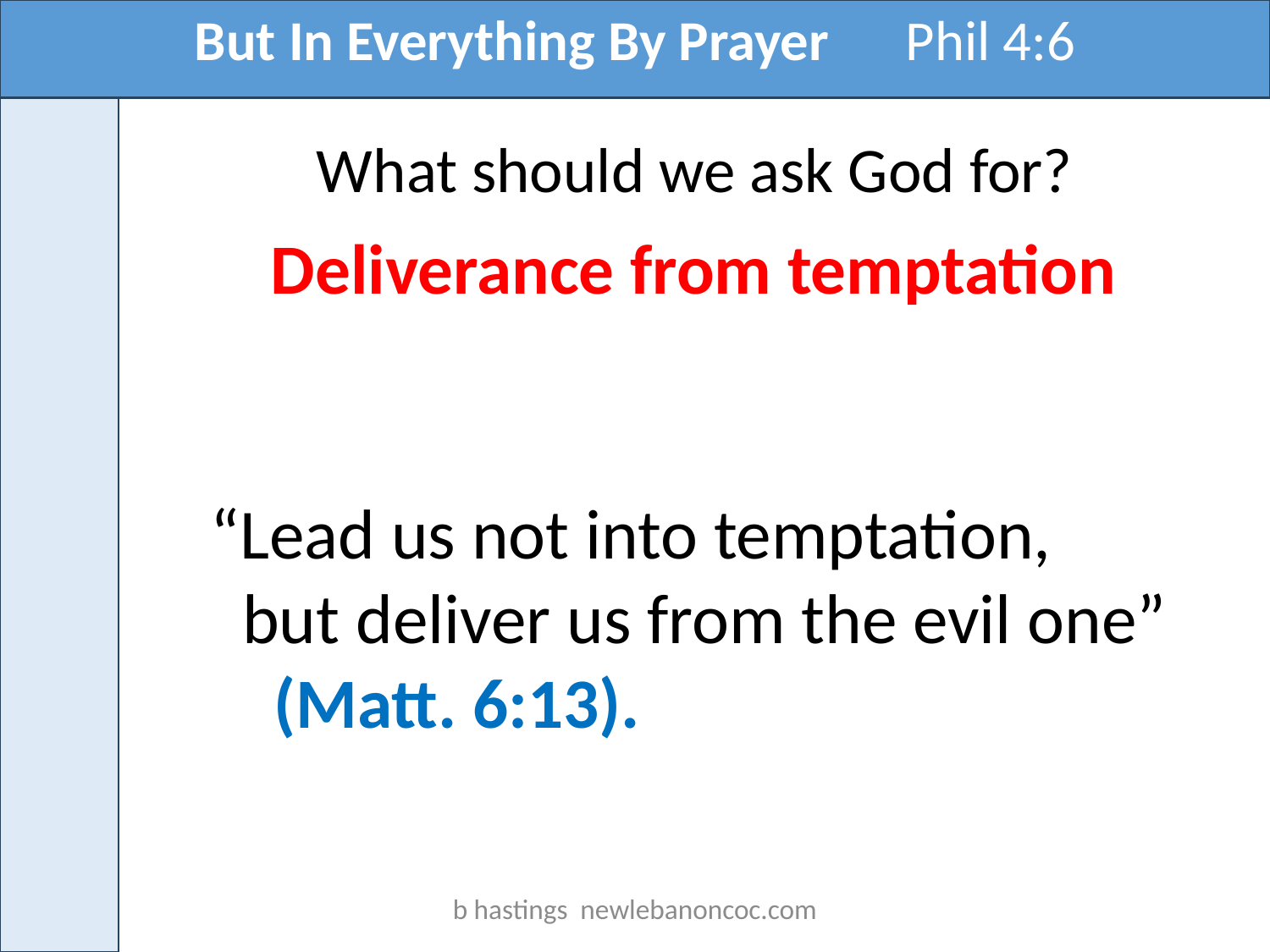

But In Everything By Prayer      Phil 4:6

What should we ask God for?
Deliverance from temptation
“Lead us not into temptation,               but deliver us from the evil one”          (Matt. 6:13).
b hastings  newlebanoncoc.com